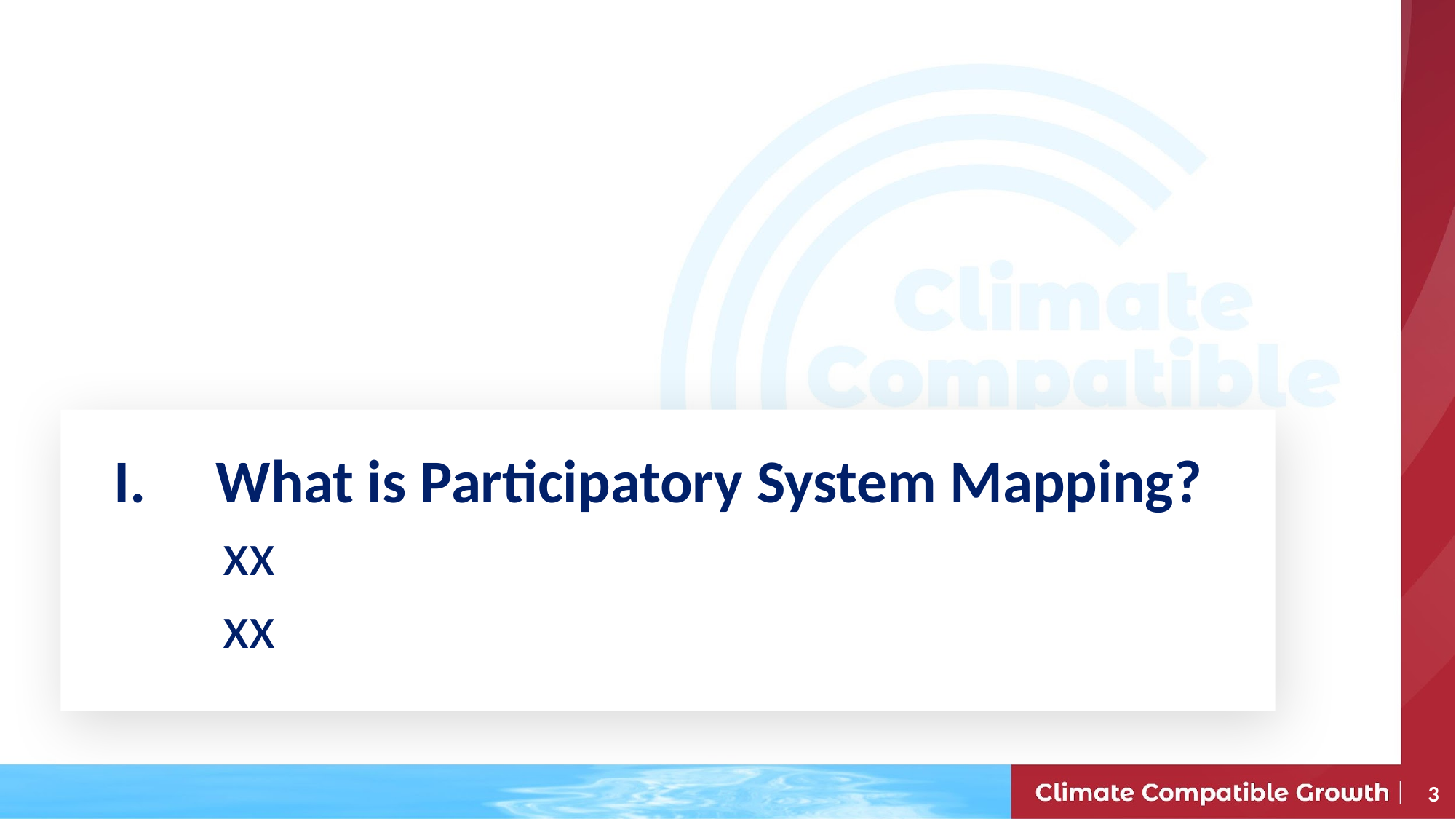

What is Participatory System Mapping?
	xx
	xx
3